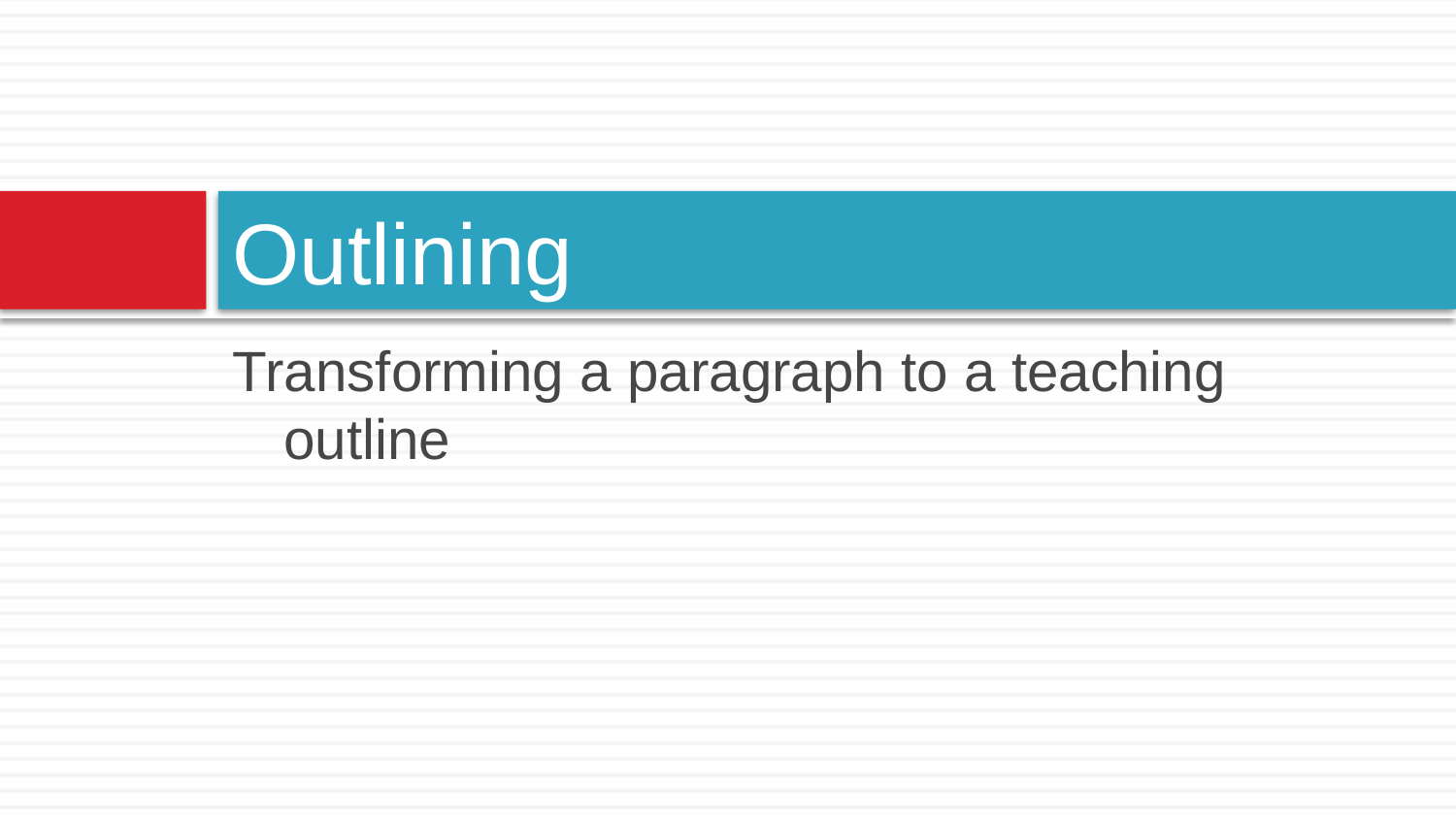

# Outlining
Transforming a paragraph to a teaching outline